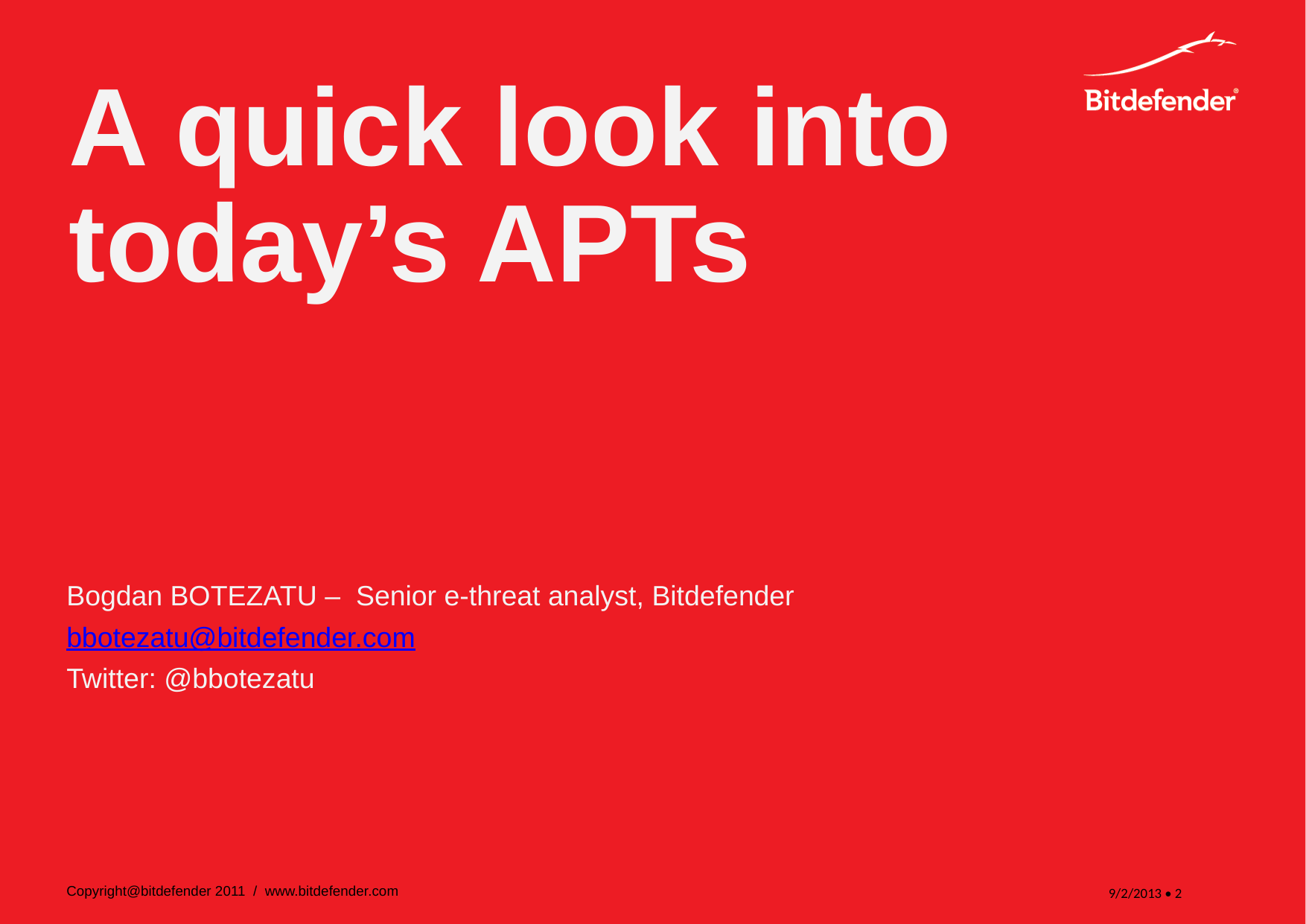

A quick look into today’s APTs
Bogdan BOTEZATU –  Senior e-threat analyst, Bitdefender
bbotezatu@bitdefender.com
Twitter: @bbotezatu